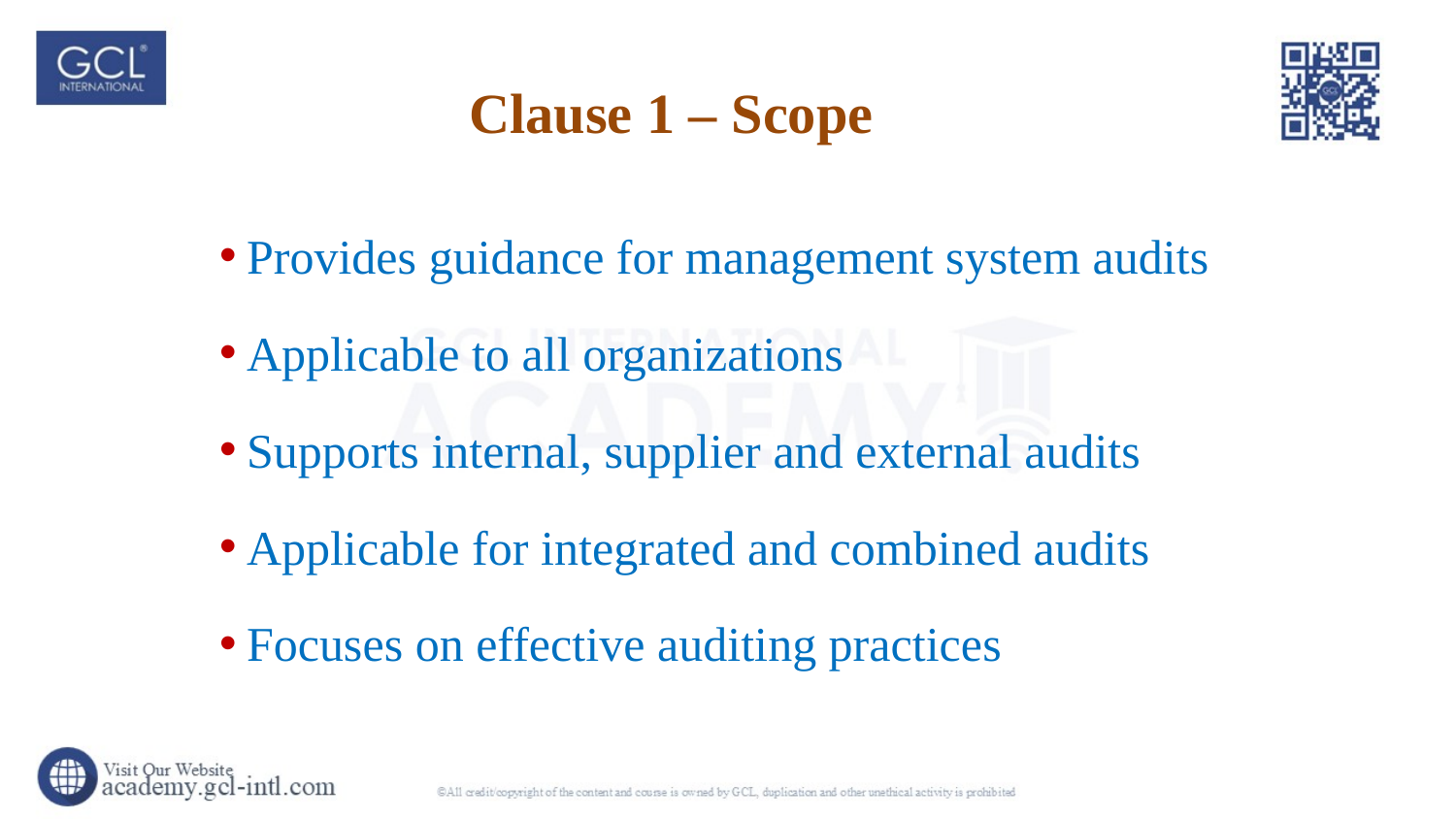

# Clause 1 – Scope
Provides guidance for management system audits
Applicable to all organizations
Supports internal, supplier and external audits
Applicable for integrated and combined audits
Focuses on effective auditing practices